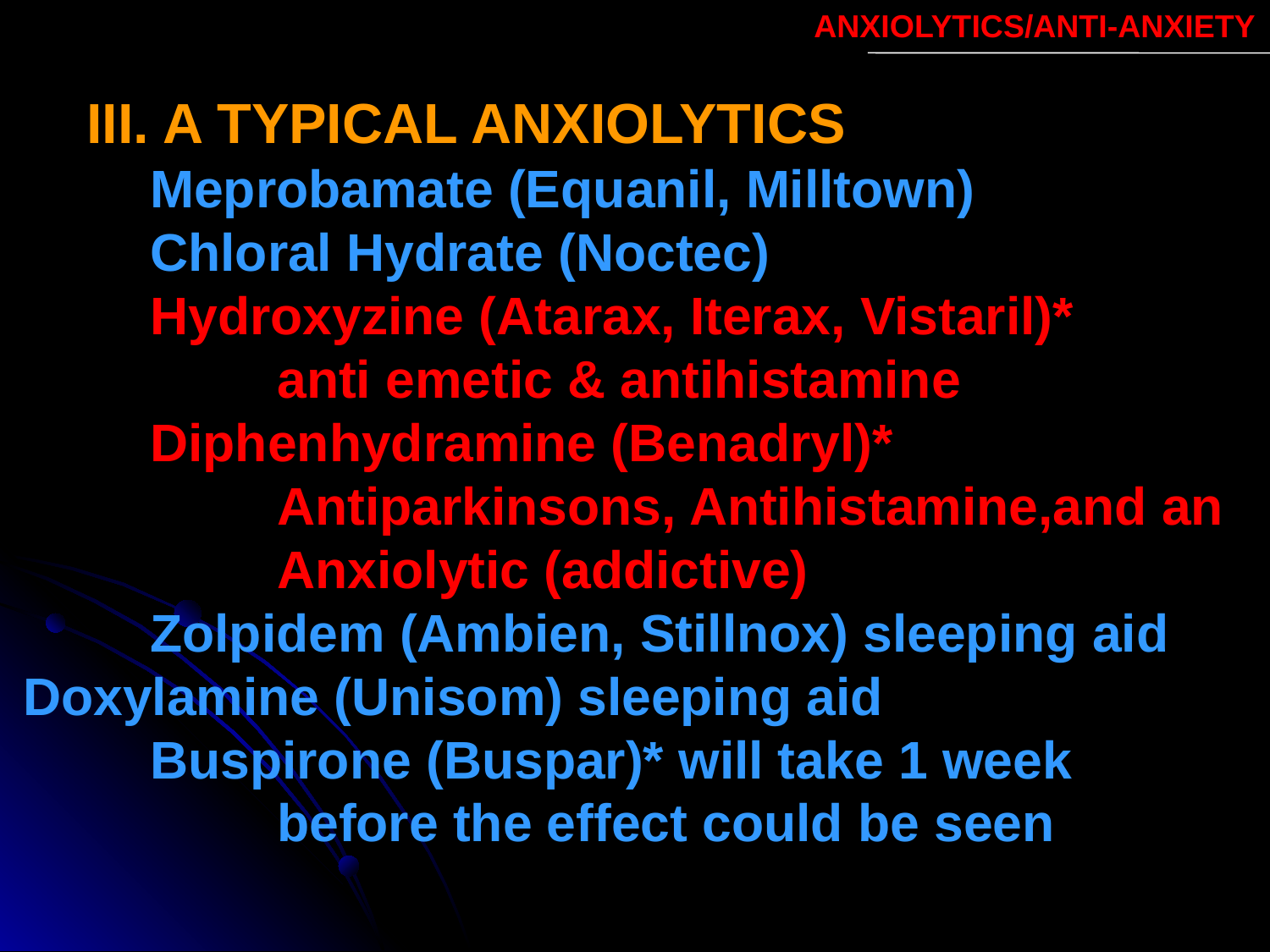

ANXIOLYTICS/ANTI-ANXIETY

III. A TYPICAL ANXIOLYTICS
	Meprobamate (Equanil, Milltown)
 	Chloral Hydrate (Noctec)
	Hydroxyzine (Atarax, Iterax, Vistaril)*
		anti emetic & antihistamine
	Diphenhydramine (Benadryl)*
		Antiparkinsons, Antihistamine,and an
 		Anxiolytic (addictive)
	Zolpidem (Ambien, Stillnox) sleeping aid	Doxylamine (Unisom) sleeping aid
	Buspirone (Buspar)* will take 1 week
		before the effect could be seen